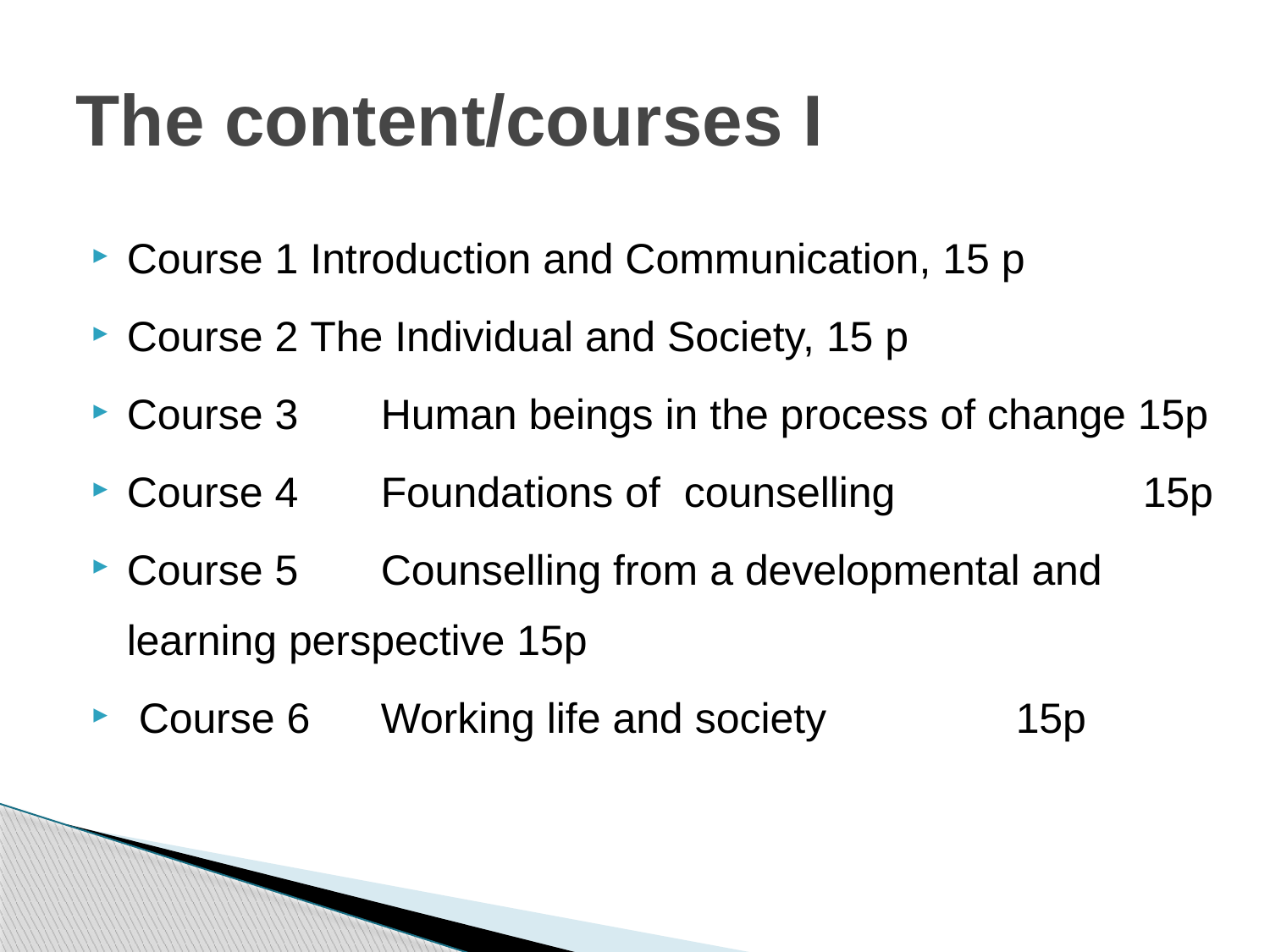

# The content/courses I
Course 1 Introduction and Communication, 15 p
Course 2 The Individual and Society, 15 p
Course 3 	Human beings in the process of change 15p
Course 4	Foundations of  counselling		15p
Course 5	Counselling from a developmental and learning perspective 15p
 Course 6	Working life and society		15p